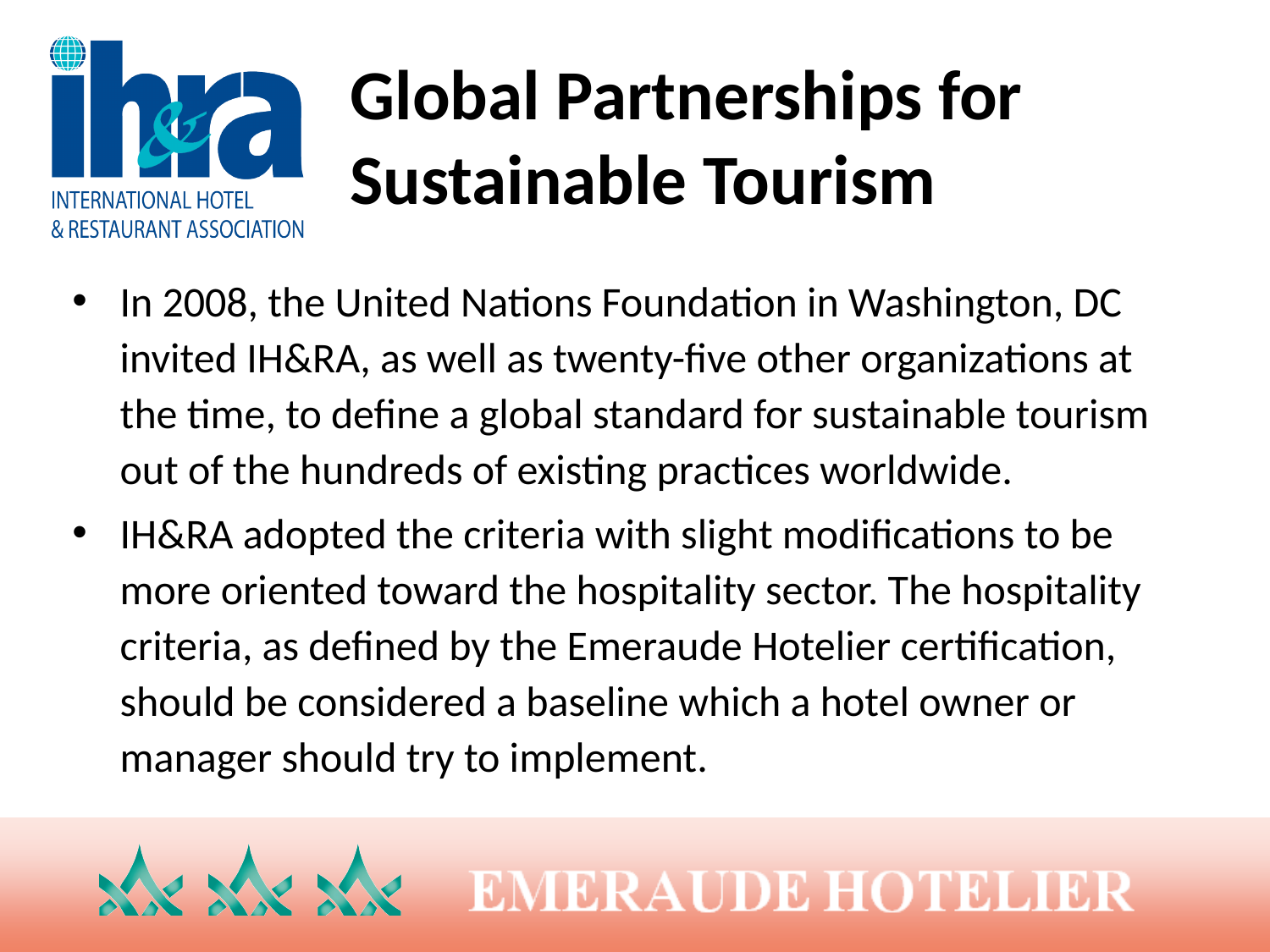

# Global Partnerships for Sustainable Tourism

In 2008, the United Nations Foundation in Washington, DC invited IH&RA, as well as twenty-five other organizations at the time, to define a global standard for sustainable tourism out of the hundreds of existing practices worldwide.
IH&RA adopted the criteria with slight modifications to be more oriented toward the hospitality sector. The hospitality criteria, as defined by the Emeraude Hotelier certification, should be considered a baseline which a hotel owner or manager should try to implement.